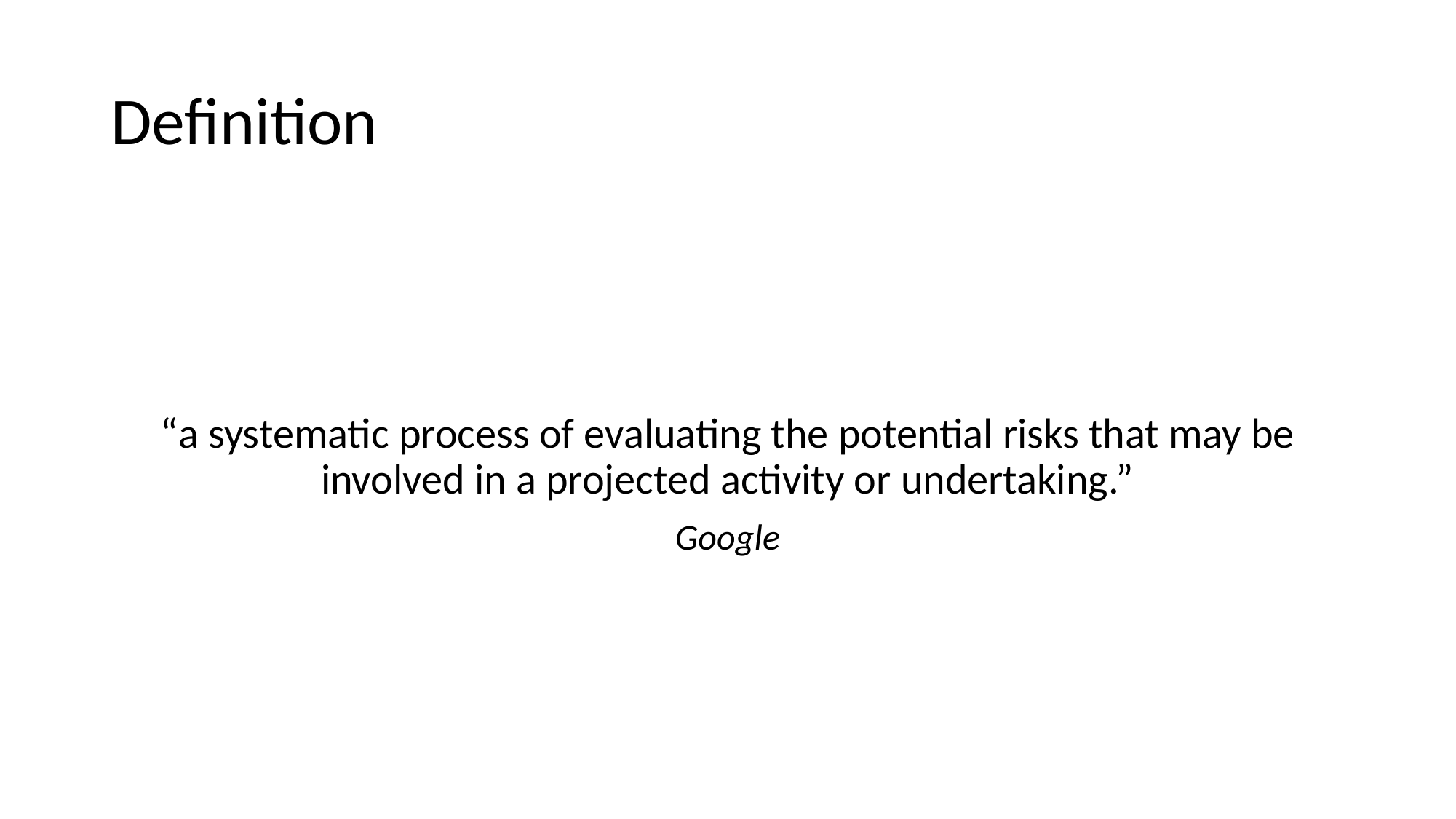

# Definition

“a systematic process of evaluating the potential risks that may be involved in a projected activity or undertaking.”
Google